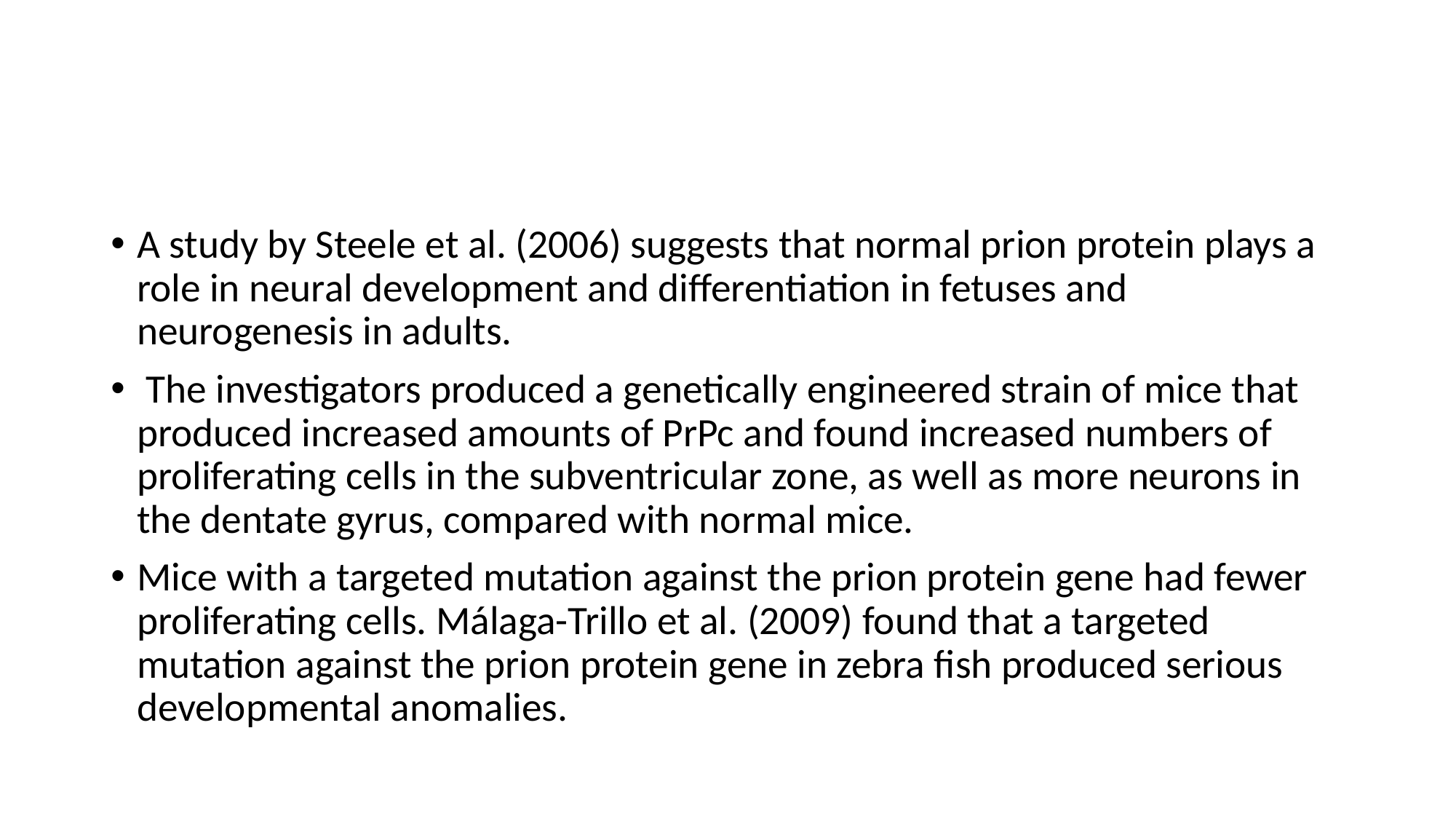

#
A study by Steele et al. (2006) suggests that normal prion protein plays a role in neural development and differentiation in fetuses and neurogenesis in adults.
 The investigators produced a genetically engineered strain of mice that produced increased amounts of PrPc and found increased numbers of proliferating cells in the subventricular zone, as well as more neurons in the dentate gyrus, compared with normal mice.
Mice with a targeted mutation against the prion protein gene had fewer proliferating cells. Málaga-Trillo et al. (2009) found that a targeted mutation against the prion protein gene in zebra fish produced serious developmental anomalies.